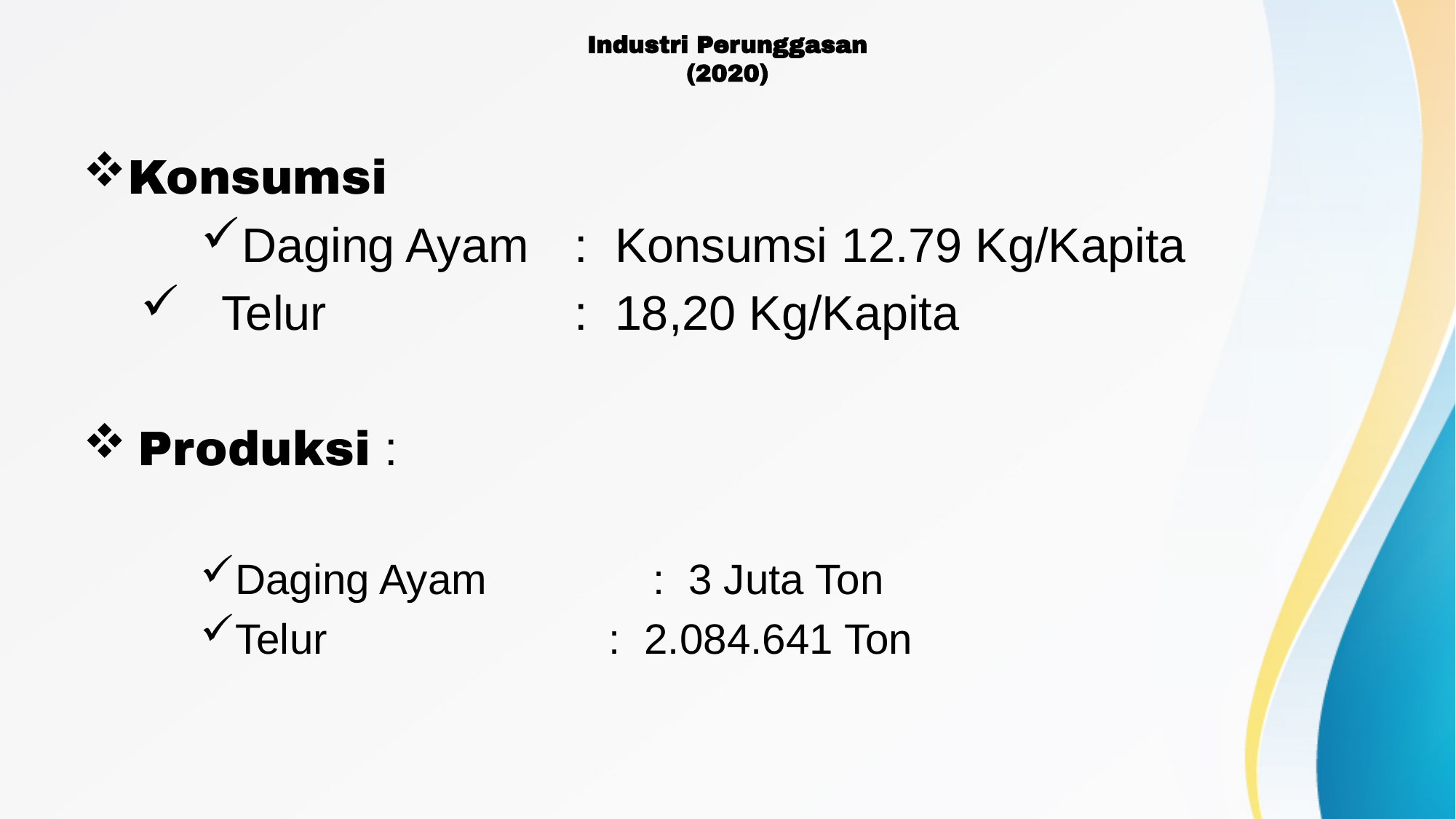

# Industri Perunggasan (2020)
Konsumsi
Daging Ayam 	:  Konsumsi 12.79 Kg/Kapita
   Telur 			:  18,20 Kg/Kapita

Produksi :

Daging Ayam	             :  3 Juta Ton
Telur 			:  2.084.641 Ton